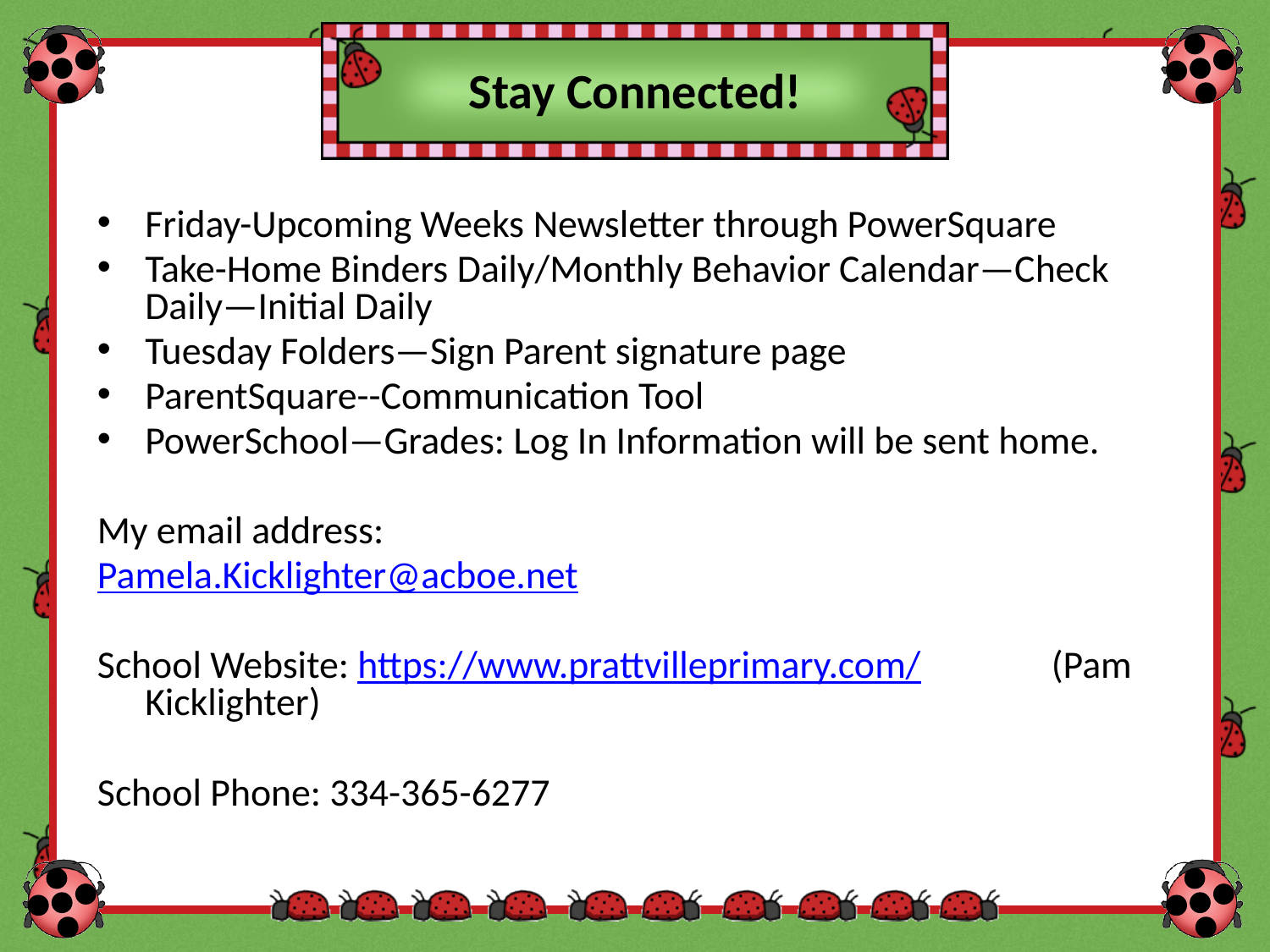

Stay Connected!
# Friday-Upcoming Weeks Newsletter through PowerSquare
Take-Home Binders Daily/Monthly Behavior Calendar—Check Daily—Initial Daily
Tuesday Folders—Sign Parent signature page
ParentSquare--Communication Tool
PowerSchool—Grades: Log In Information will be sent home.

My email address:
Pamela.Kicklighter@acboe.net

School Website: https://www.prattvilleprimary.com/               (Pam Kicklighter)

School Phone: 334-365-6277